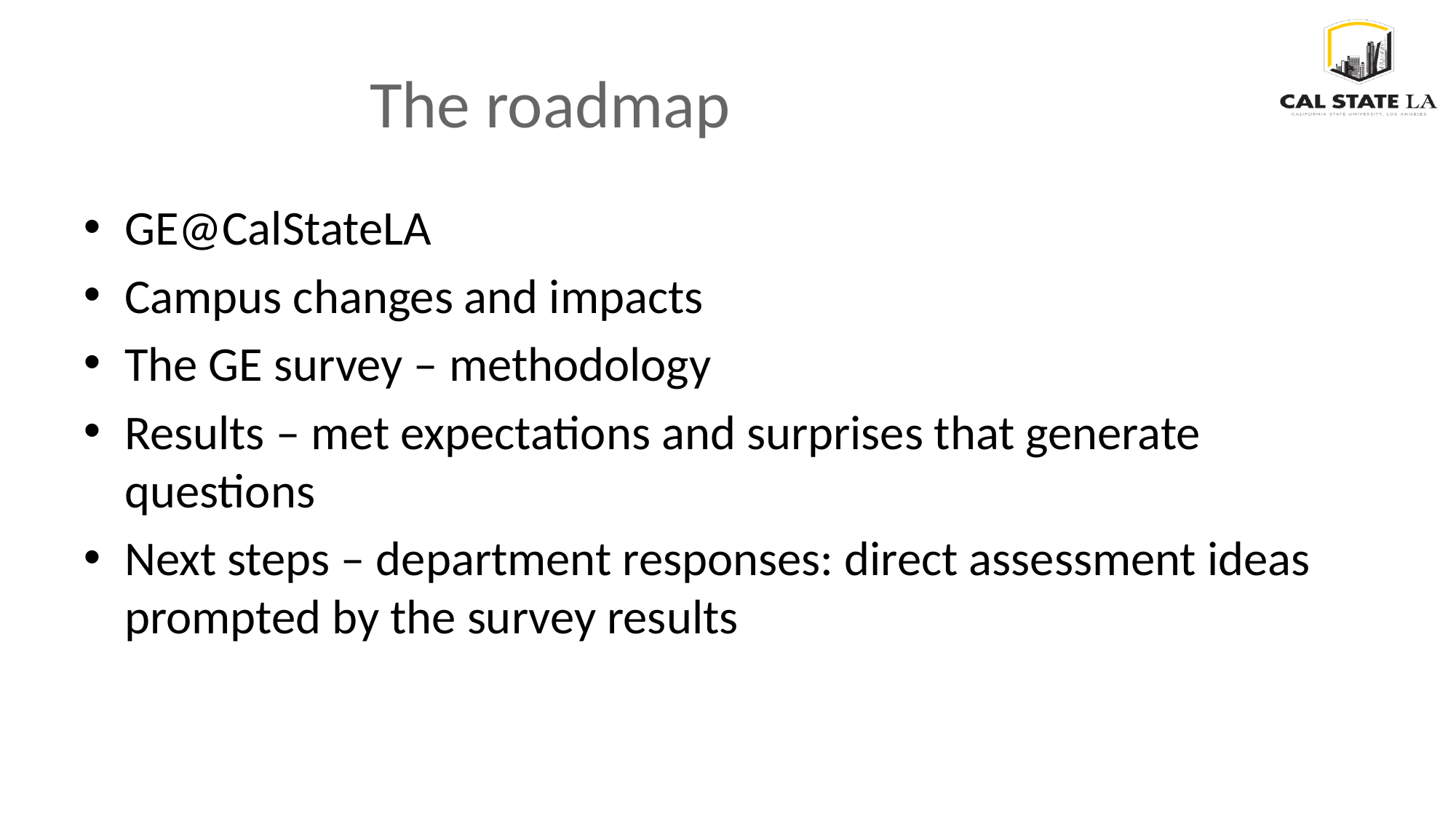

# The roadmap
GE@CalStateLA
Campus changes and impacts
The GE survey – methodology
Results – met expectations and surprises that generate questions
Next steps – department responses: direct assessment ideas prompted by the survey results